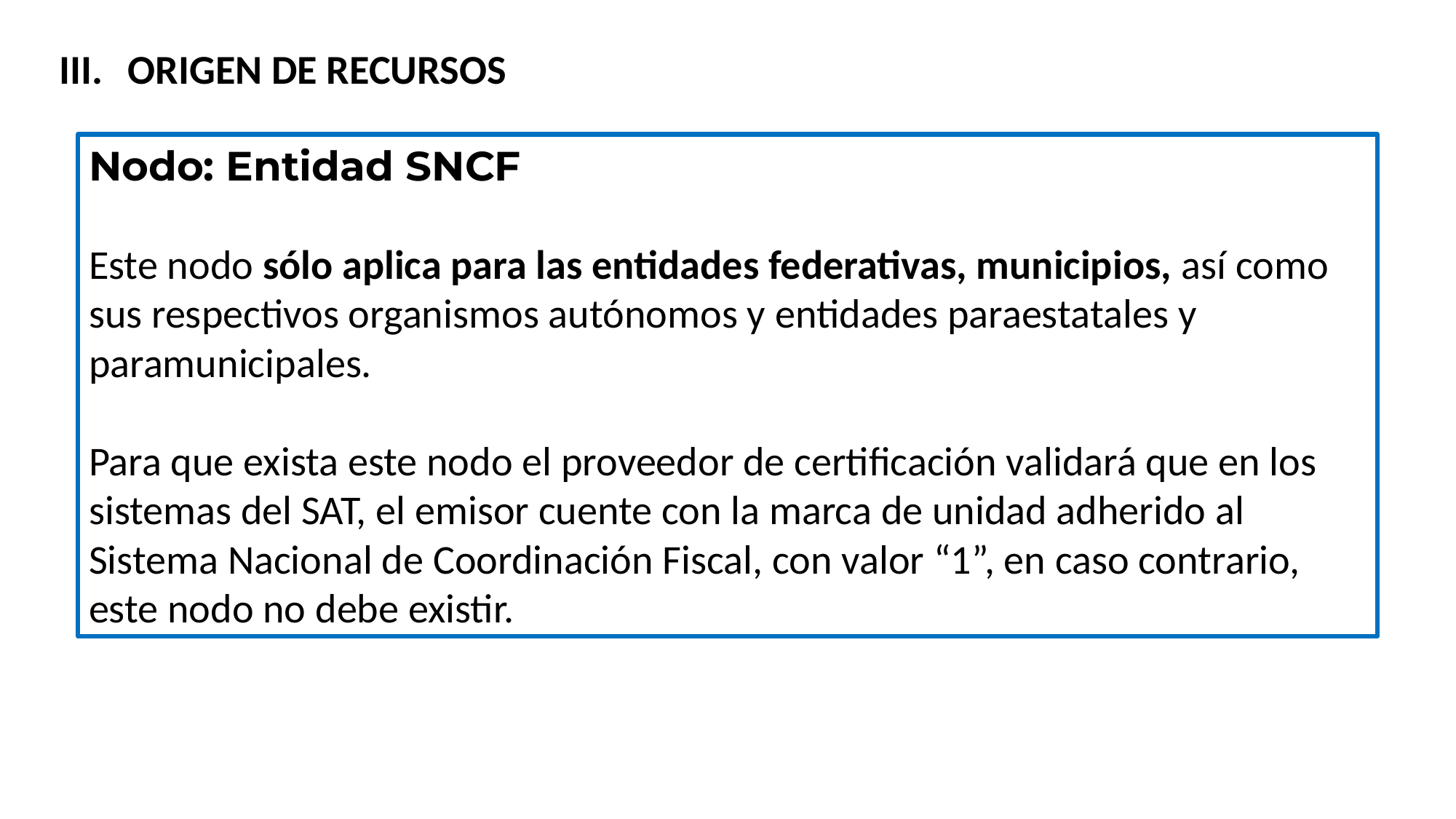

ORIGEN DE RECURSOS
Nodo: Entidad SNCF

Este nodo sólo aplica para las entidades federativas, municipios, así como sus respectivos organismos autónomos y entidades paraestatales y paramunicipales.

Para que exista este nodo el proveedor de certificación validará que en los sistemas del SAT, el emisor cuente con la marca de unidad adherido al Sistema Nacional de Coordinación Fiscal, con valor “1”, en caso contrario, este nodo no debe existir.